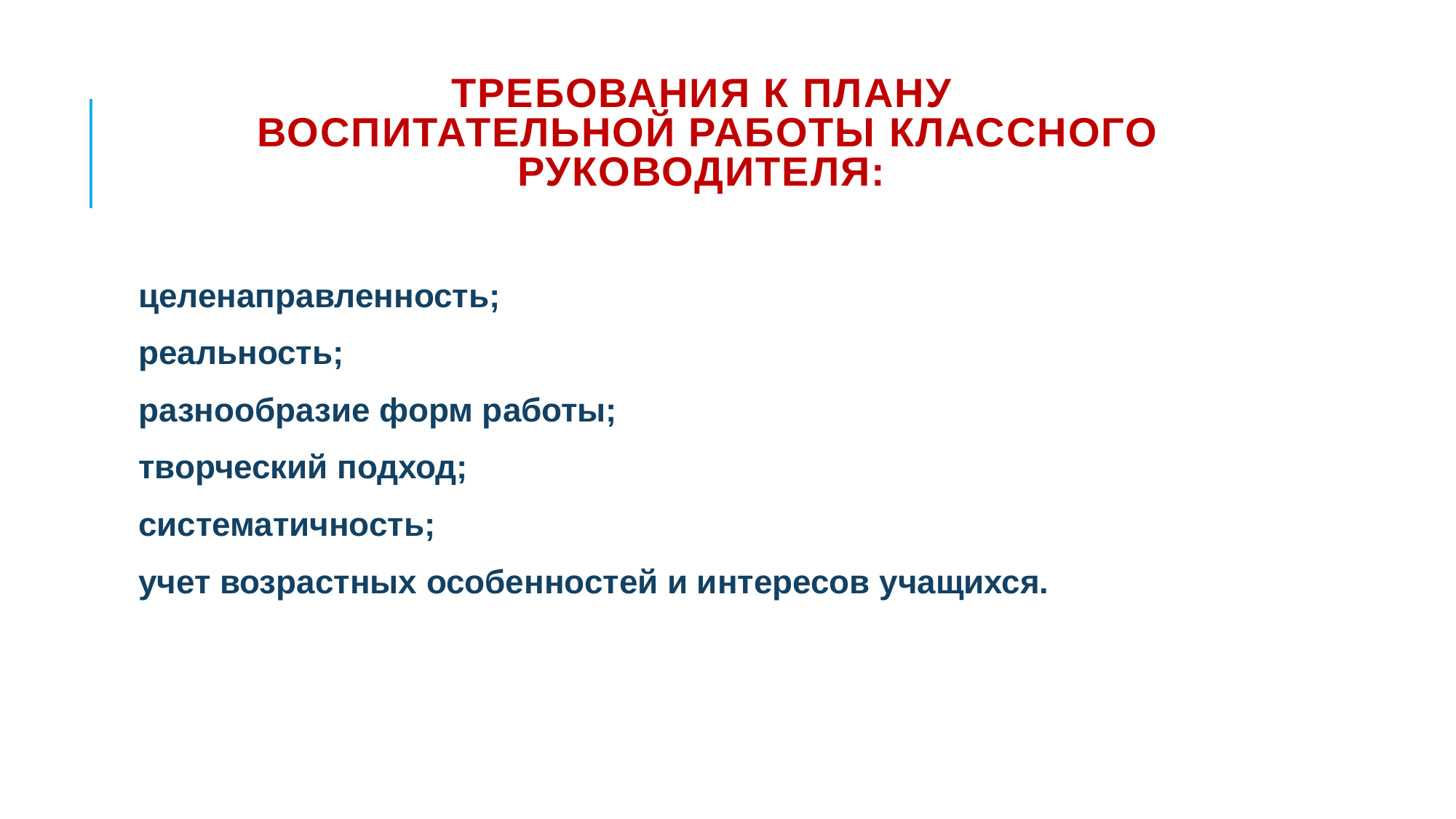

# Требования к плану воспитательной работы классного руководителя:
целенаправленность;
реальность;
разнообразие форм работы;
творческий подход;
систематичность;
учет возрастных особенностей и интересов учащихся.